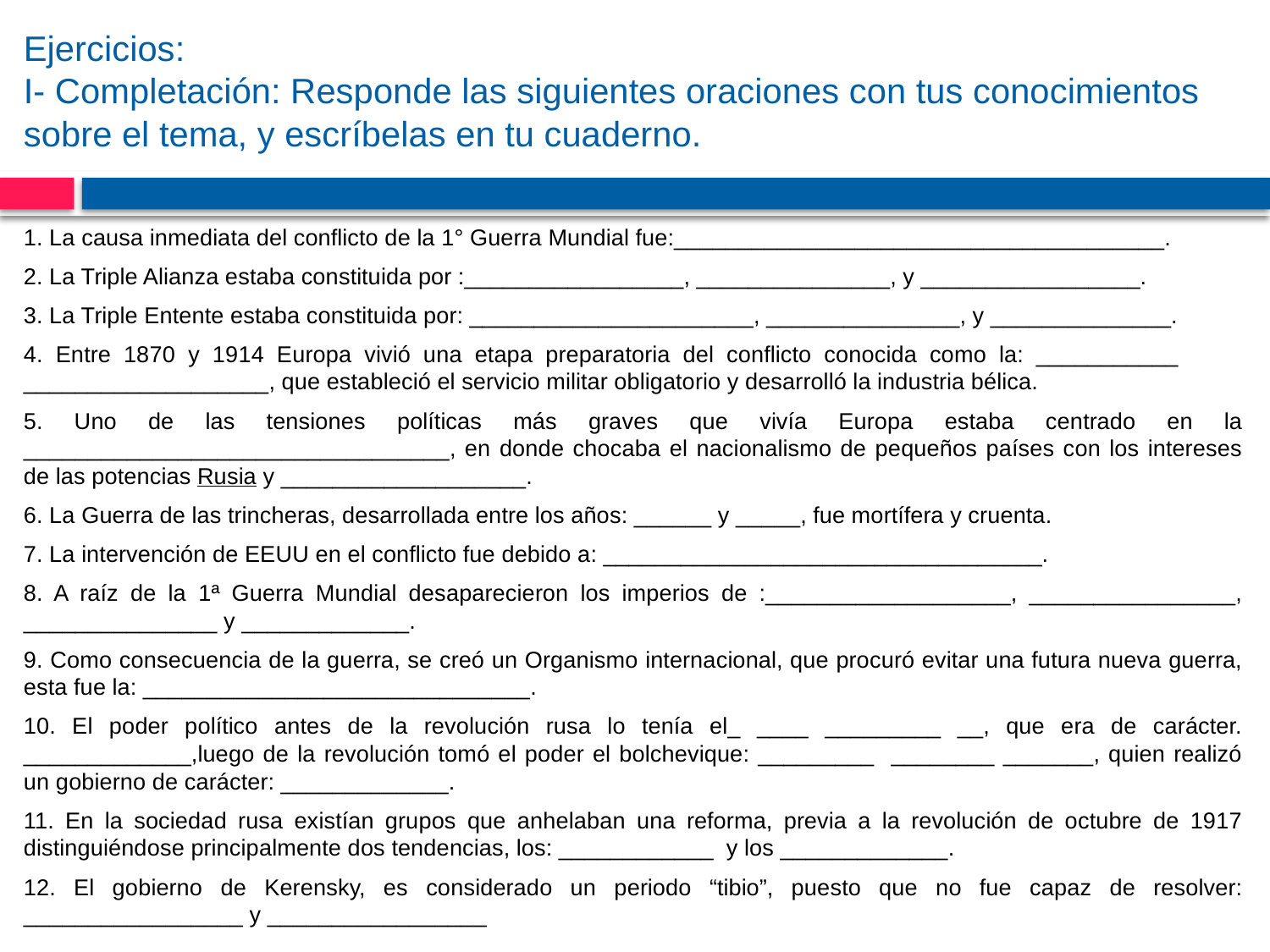

# Ejercicios: I- Completación: Responde las siguientes oraciones con tus conocimientos sobre el tema, y escríbelas en tu cuaderno.
1. La causa inmediata del conflicto de la 1° Guerra Mundial fue:______________________________________.
2. La Triple Alianza estaba constituida por :_________________, _______________, y _________________.
3. La Triple Entente estaba constituida por: ______________________, _______________, y ______________.
4. Entre 1870 y 1914 Europa vivió una etapa preparatoria del conflicto conocida como la: ___________      ___________________, que estableció el servicio militar obligatorio y desarrolló la industria bélica.
5. Uno de las tensiones políticas más graves que vivía Europa estaba centrado en la _________________________________, en donde chocaba el nacionalismo de pequeños países con los intereses de las potencias Rusia y ___________________.
6. La Guerra de las trincheras, desarrollada entre los años: ______ y _____, fue mortífera y cruenta.
7. La intervención de EEUU en el conflicto fue debido a: __________________________________.
8. A raíz de la 1ª Guerra Mundial desaparecieron los imperios de :___________________, ________________, _______________ y _____________.
9. Como consecuencia de la guerra, se creó un Organismo internacional, que procuró evitar una futura nueva guerra, esta fue la: ______________________________.
10. El poder político antes de la revolución rusa lo tenía el_ ____ _________ __, que era de carácter. _____________,luego de la revolución tomó el poder el bolchevique: _________  ________ _______, quien realizó un gobierno de carácter: _____________.
11. En la sociedad rusa existían grupos que anhelaban una reforma, previa a la revolución de octubre de 1917 distinguiéndose principalmente dos tendencias, los: ____________  y los _____________.
12. El gobierno de Kerensky, es considerado un periodo “tibio”, puesto que no fue capaz de resolver: _________________ y _________________